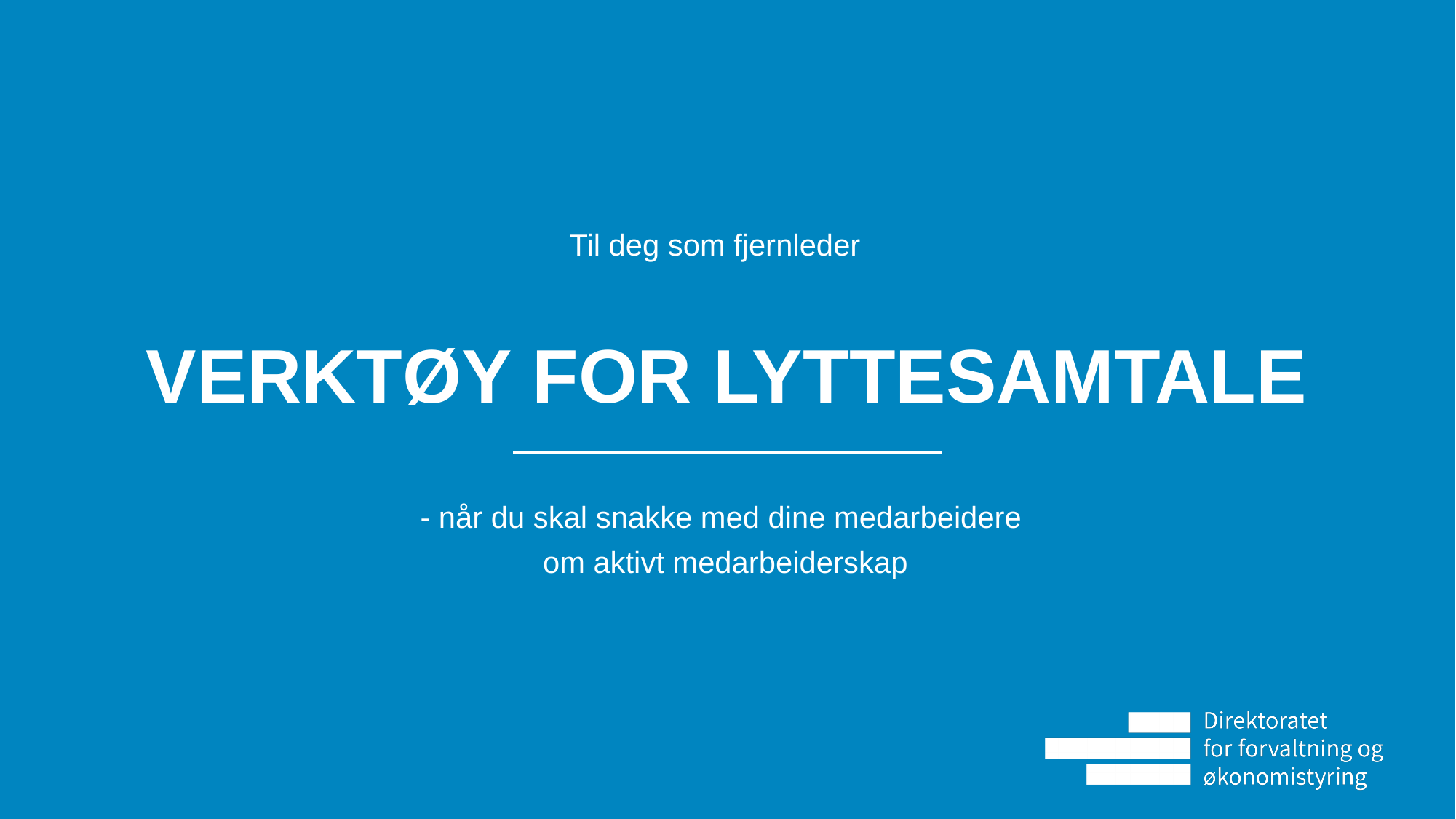

# VERKTØY FOR lyttesamtale
Til deg som fjernleder
- når du skal snakke med dine medarbeidere
om aktivt medarbeiderskap